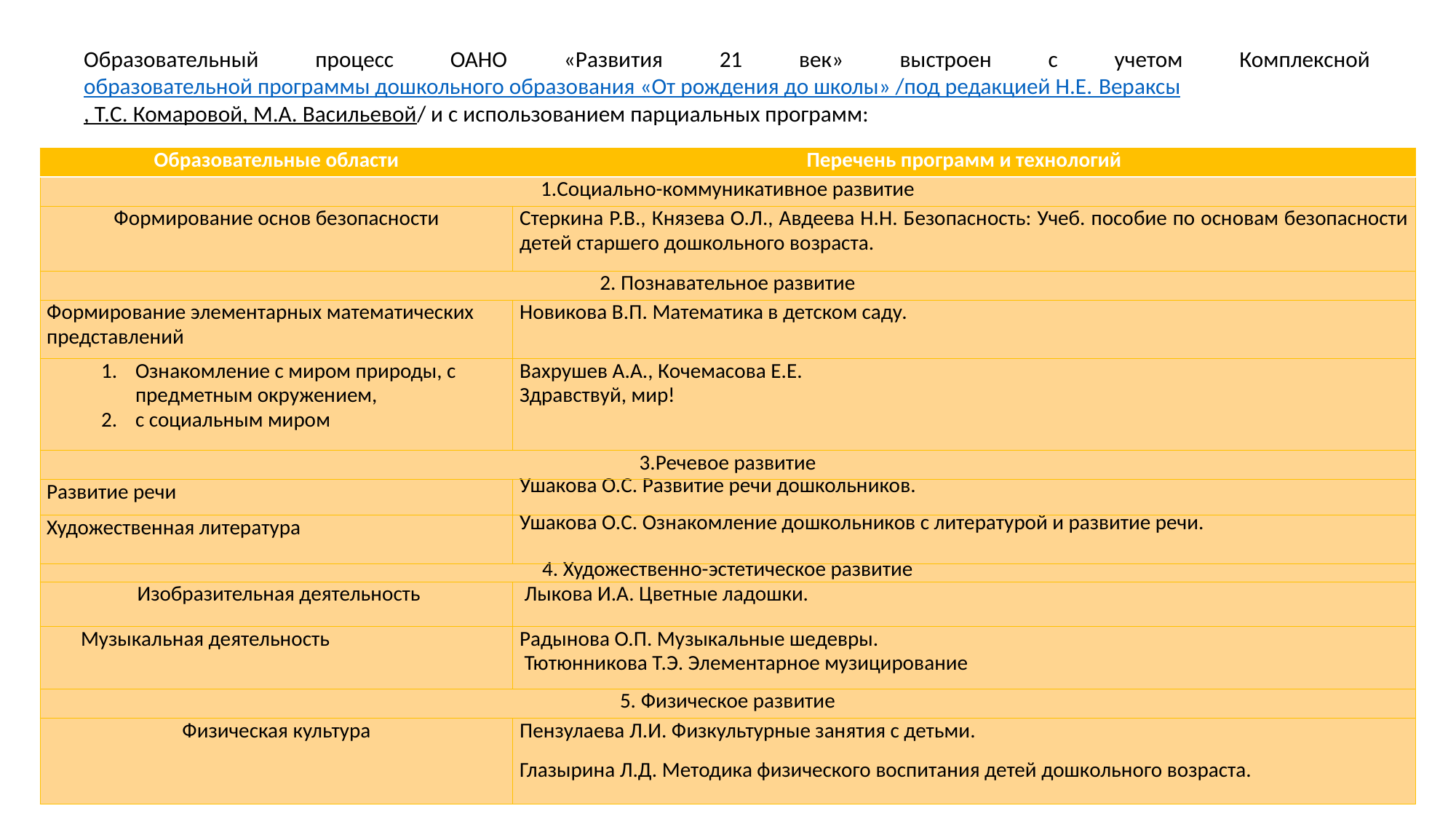

Образовательный процесс ОАНО «Развития 21 век» выстроен с учетом Комплексной образовательной программы дошкольного образования «От рождения до школы» /под редакцией Н.Е. Вераксы, Т.С. Комаровой, М.А. Васильевой/ и с использованием парциальных программ:
| Образовательные области | Перечень программ и технологий |
| --- | --- |
| 1.Социально-коммуникативное развитие |  |
| Формирование основ безопасности | Стеркина Р.В., Князева О.Л., Авдеева Н.Н. Безопасность: Учеб. пособие по основам безопасности детей старшего дошкольного возраста. |
| 2. Познавательное развитие |  |
| Формирование элементарных математических представлений | Новикова В.П. Математика в детском саду. |
| Ознакомление с миром природы, с предметным окружением, с социальным миром | Вахрушев А.А., Кочемасова Е.Е. Здравствуй, мир! |
| 3.Речевое развитие |  |
| Развитие речи | Ушакова О.С. Развитие речи дошкольников. |
| Художественная литература | Ушакова О.С. Ознакомление дошкольников с литературой и развитие речи. |
| 4. Художественно-эстетическое развитие |  |
| Изобразительная деятельность | Лыкова И.А. Цветные ладошки. |
| Музыкальная деятельность | Радынова О.П. Музыкальные шедевры.  Тютюнникова Т.Э. Элементарное музицирование |
| 5. Физическое развитие |  |
| Физическая культура | Пензулаева Л.И. Физкультурные занятия с детьми. Глазырина Л.Д. Методика физического воспитания детей дошкольного возраста. |